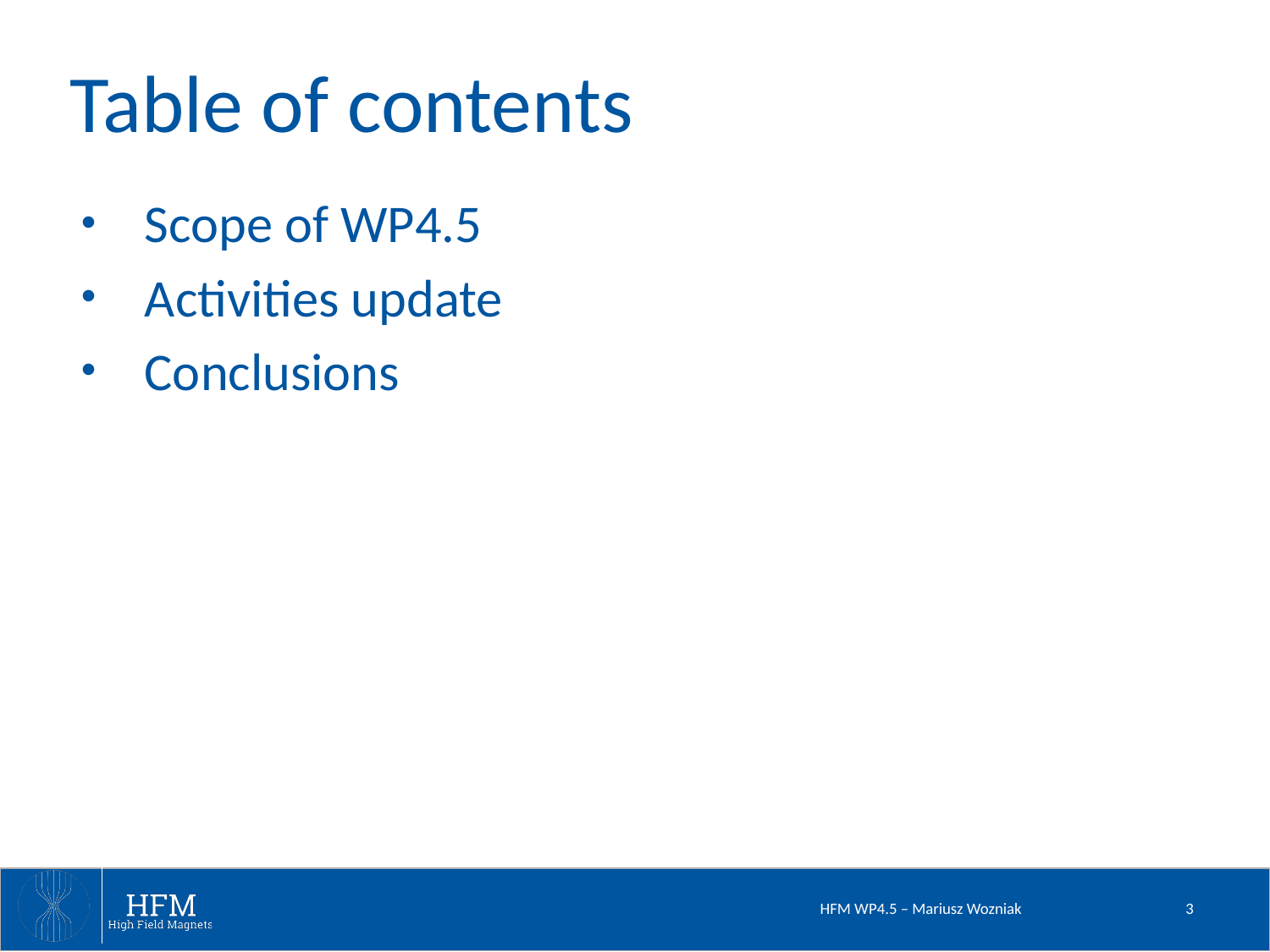

# Table of contents
Scope of WP4.5
Activities update
Conclusions
HFM WP4.5 – Mariusz Wozniak
3